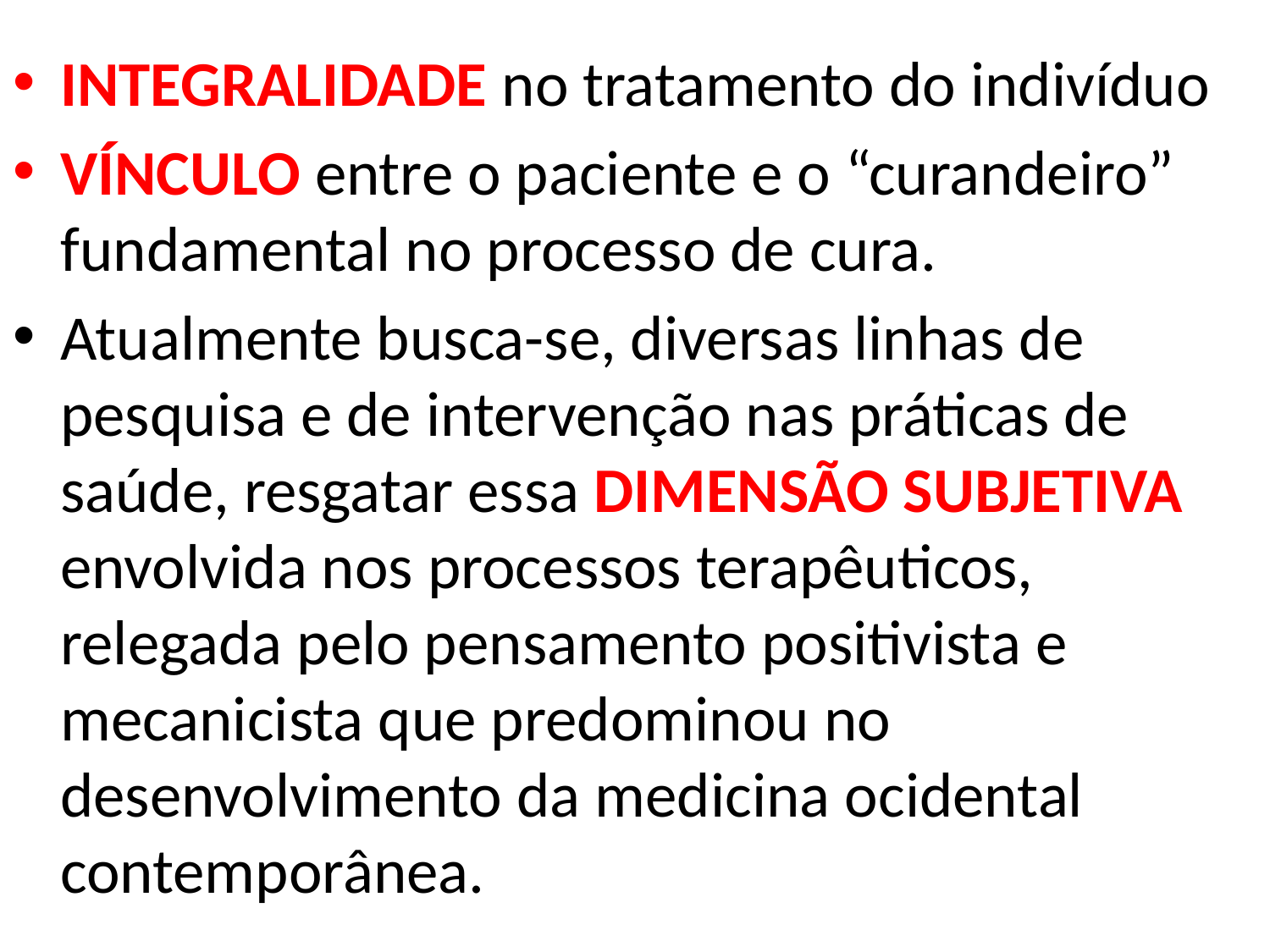

INTEGRALIDADE no tratamento do indivíduo
VÍNCULO entre o paciente e o “curandeiro” fundamental no processo de cura.
Atualmente busca-se, diversas linhas de pesquisa e de intervenção nas práticas de saúde, resgatar essa DIMENSÃO SUBJETIVA envolvida nos processos terapêuticos, relegada pelo pensamento positivista e mecanicista que predominou no desenvolvimento da medicina ocidental contemporânea.
#